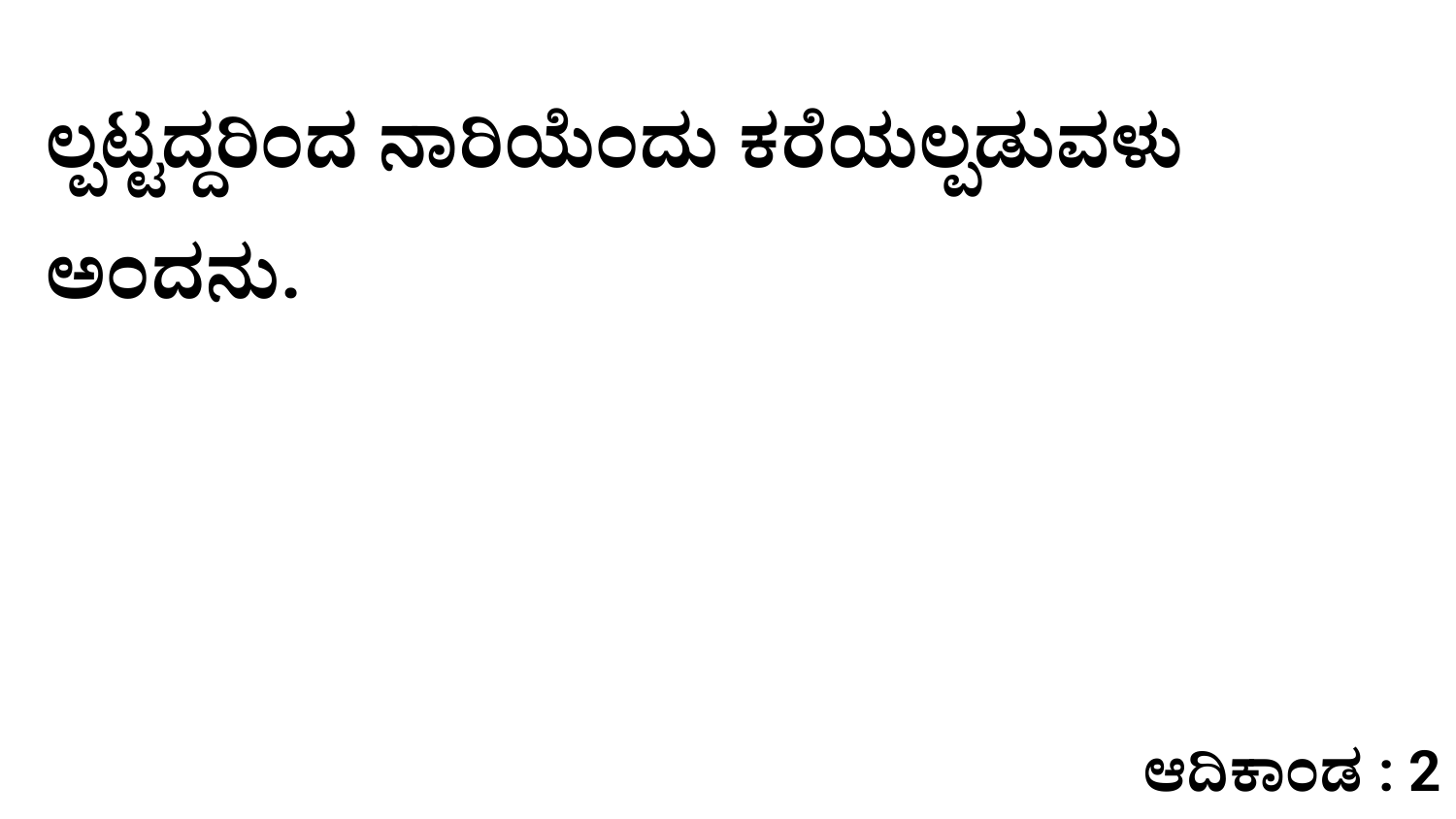

ಲ್ಪಟ್ಟದ್ದರಿಂದ ನಾರಿಯೆಂದು ಕರೆಯಲ್ಪಡುವಳು ಅಂದನು.
ಆದಿಕಾಂಡ : 2